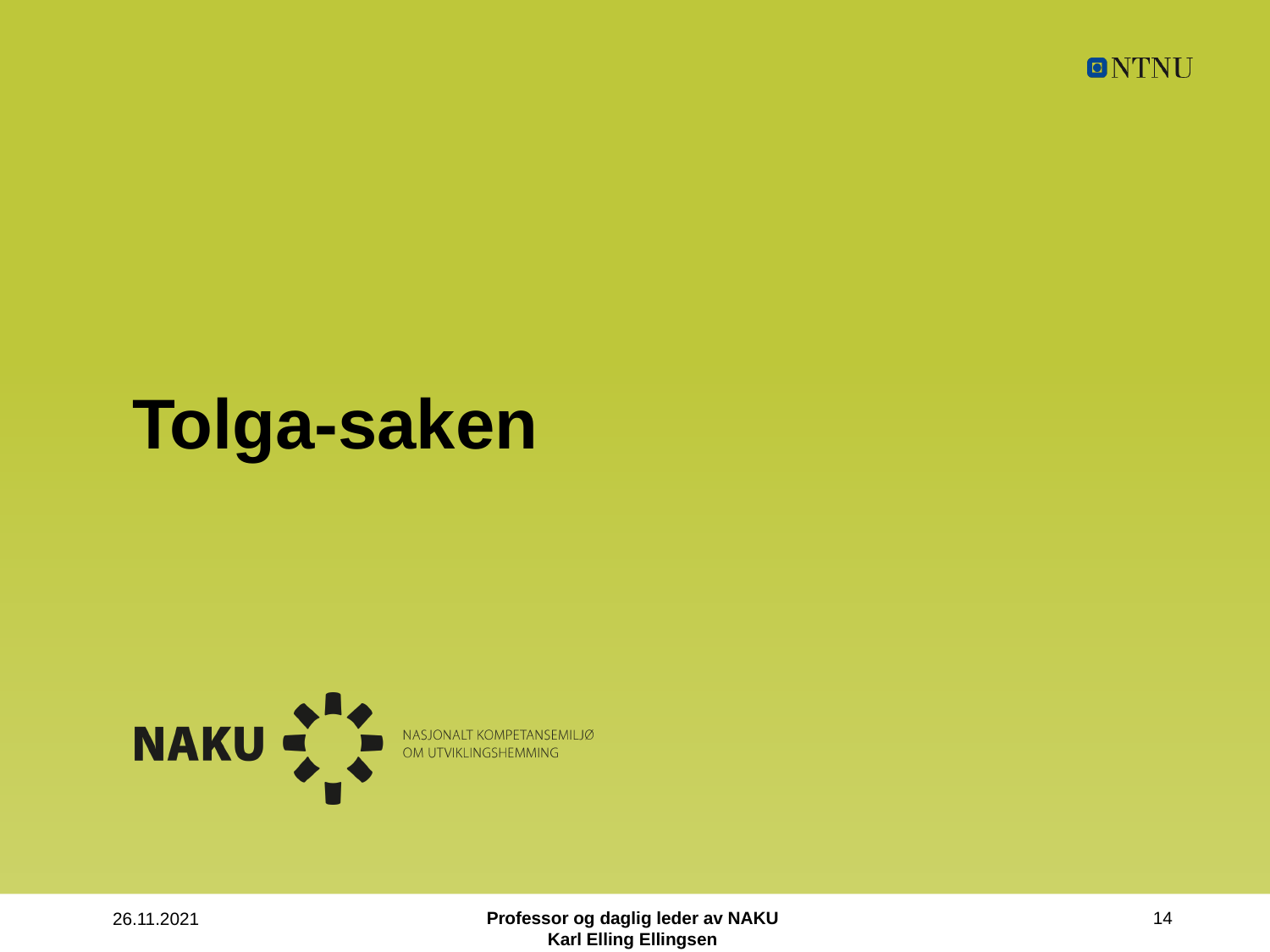

# Tolga-saken
Professor og daglig leder av NAKU
Karl Elling Ellingsen
14
26.11.2021